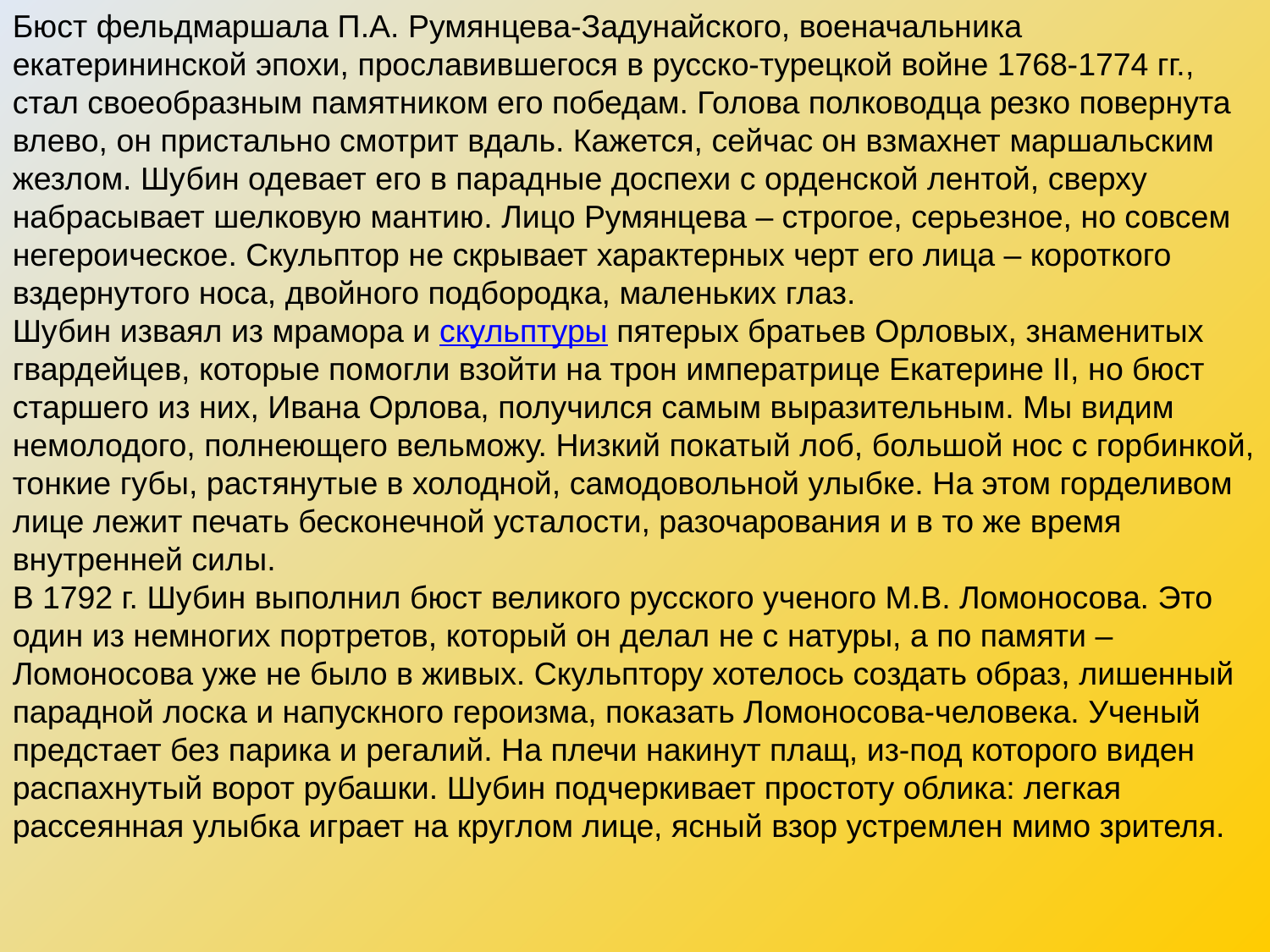

Бюст фельдмаршала П.А. Румянцева-Задунайского, военачальника екатерининской эпохи, прославившегося в русско-турецкой войне 1768-1774 гг., стал своеобразным памятником его победам. Голова полководца резко повернута влево, он пристально смотрит вдаль. Кажется, сейчас он взмахнет маршальским жезлом. Шубин одевает его в парадные доспехи с орденской лентой, сверху набрасывает шелковую мантию. Лицо Румянцева – строгое, серьезное, но совсем негероическое. Скульптор не скрывает характерных черт его лица – короткого вздернутого носа, двойного подбородка, маленьких глаз.
Шубин изваял из мрамора и скульптуры пятерых братьев Орловых, знаменитых гвардейцев, которые помогли взойти на трон императрице Екатерине II, но бюст старшего из них, Ивана Орлова, получился самым выразительным. Мы видим немолодого, полнеющего вельможу. Низкий покатый лоб, большой нос с горбинкой, тонкие губы, растянутые в холодной, самодовольной улыбке. На этом горделивом лице лежит печать бесконечной усталости, разочарования и в то же время внутренней силы.
В 1792 г. Шубин выполнил бюст великого русского ученого М.В. Ломоносова. Это один из немногих портретов, который он делал не с натуры, а по памяти – Ломоносова уже не было в живых. Скульптору хотелось создать образ, лишенный парадной лоска и напускного героизма, показать Ломоносова-человека. Ученый предстает без парика и регалий. На плечи накинут плащ, из-под которого виден распахнутый ворот рубашки. Шубин подчеркивает простоту облика: легкая рассеянная улыбка играет на круглом лице, ясный взор устремлен мимо зрителя.